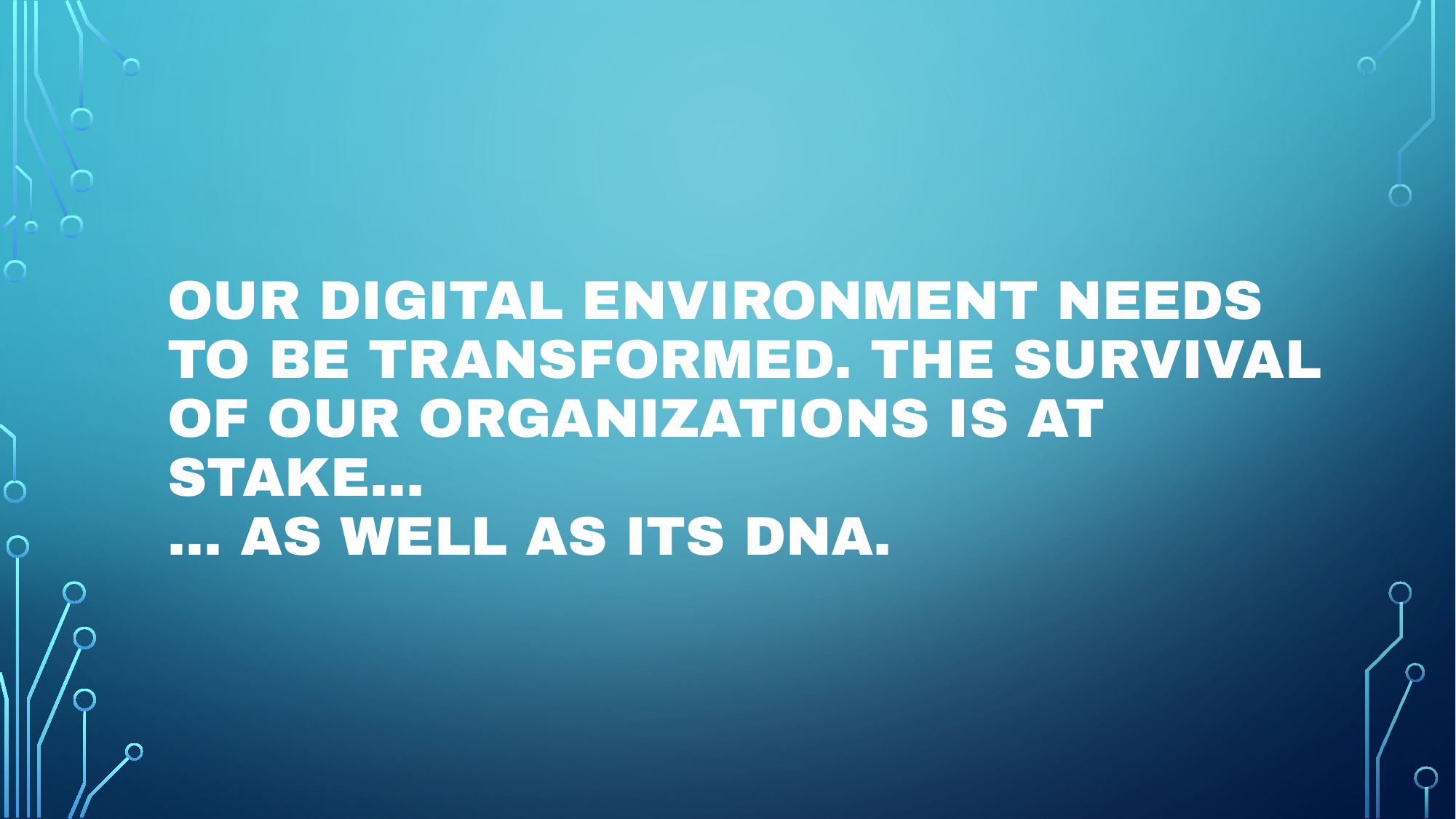

# our digital environment needs to be transformed. the survival of our organizations is at stake… … as well as its dna.